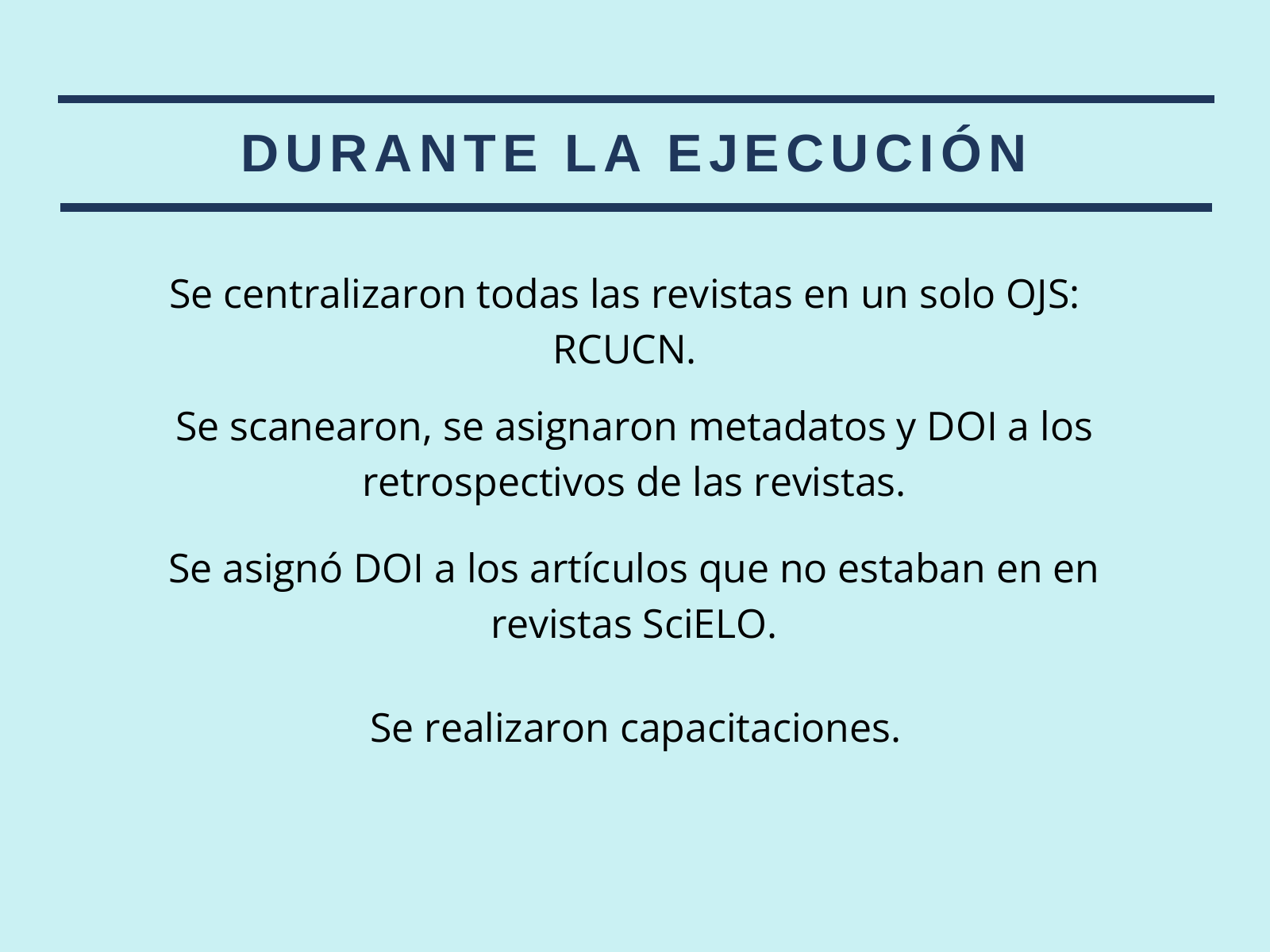

DURANTE LA EJECUCIÓN

Se centralizaron todas las revistas en un solo OJS: RCUCN.
Se scanearon, se asignaron metadatos y DOI a los retrospectivos de las revistas.
Se asignó DOI a los artículos que no estaban en en revistas SciELO.
Se realizaron capacitaciones.